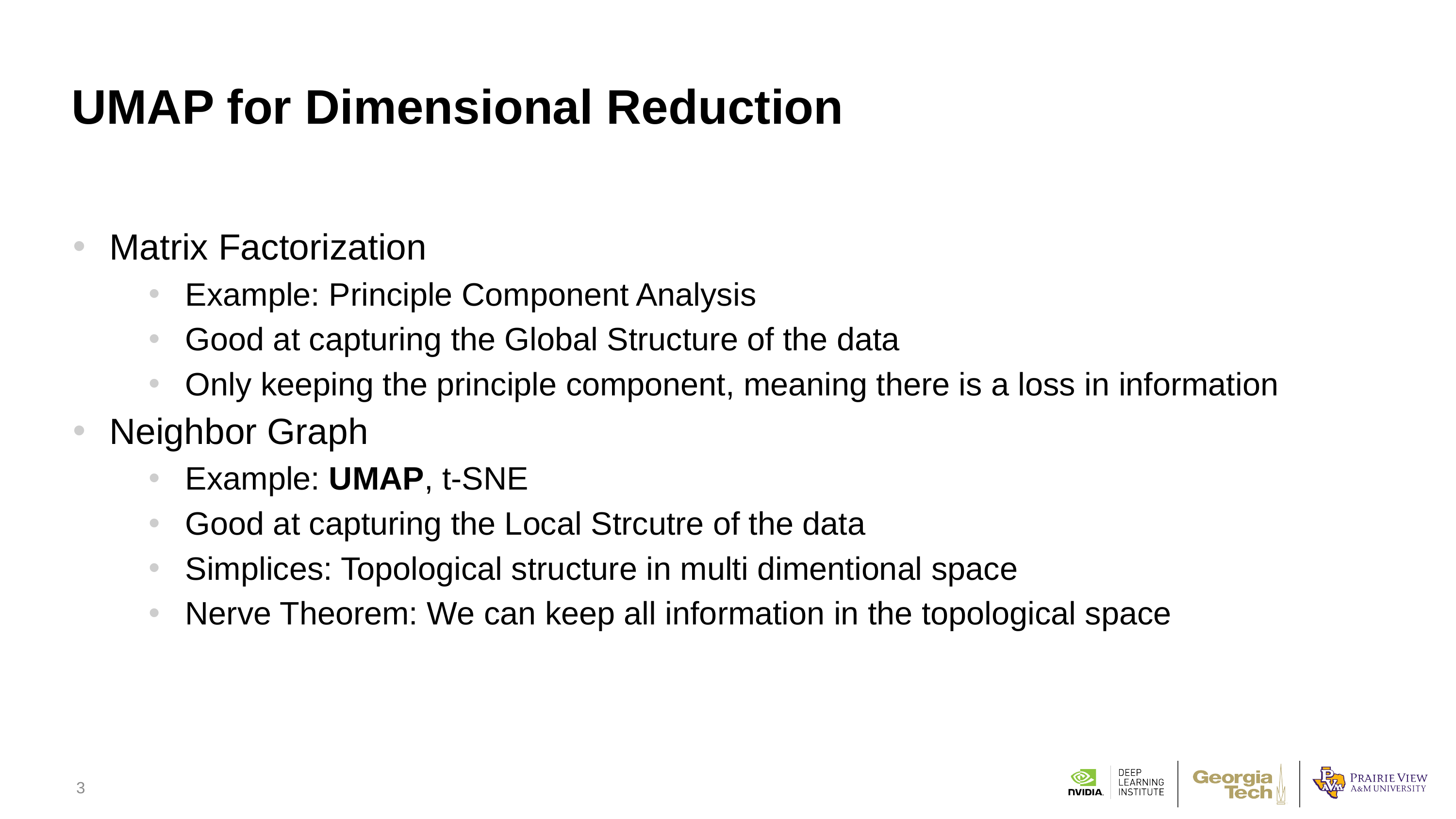

# UMAP for Dimensional Reduction

Matrix Factorization
Example: Principle Component Analysis
Good at capturing the Global Structure of the data
Only keeping the principle component, meaning there is a loss in information
Neighbor Graph
Example: UMAP, t-SNE
Good at capturing the Local Strcutre of the data
Simplices: Topological structure in multi dimentional space
Nerve Theorem: We can keep all information in the topological space